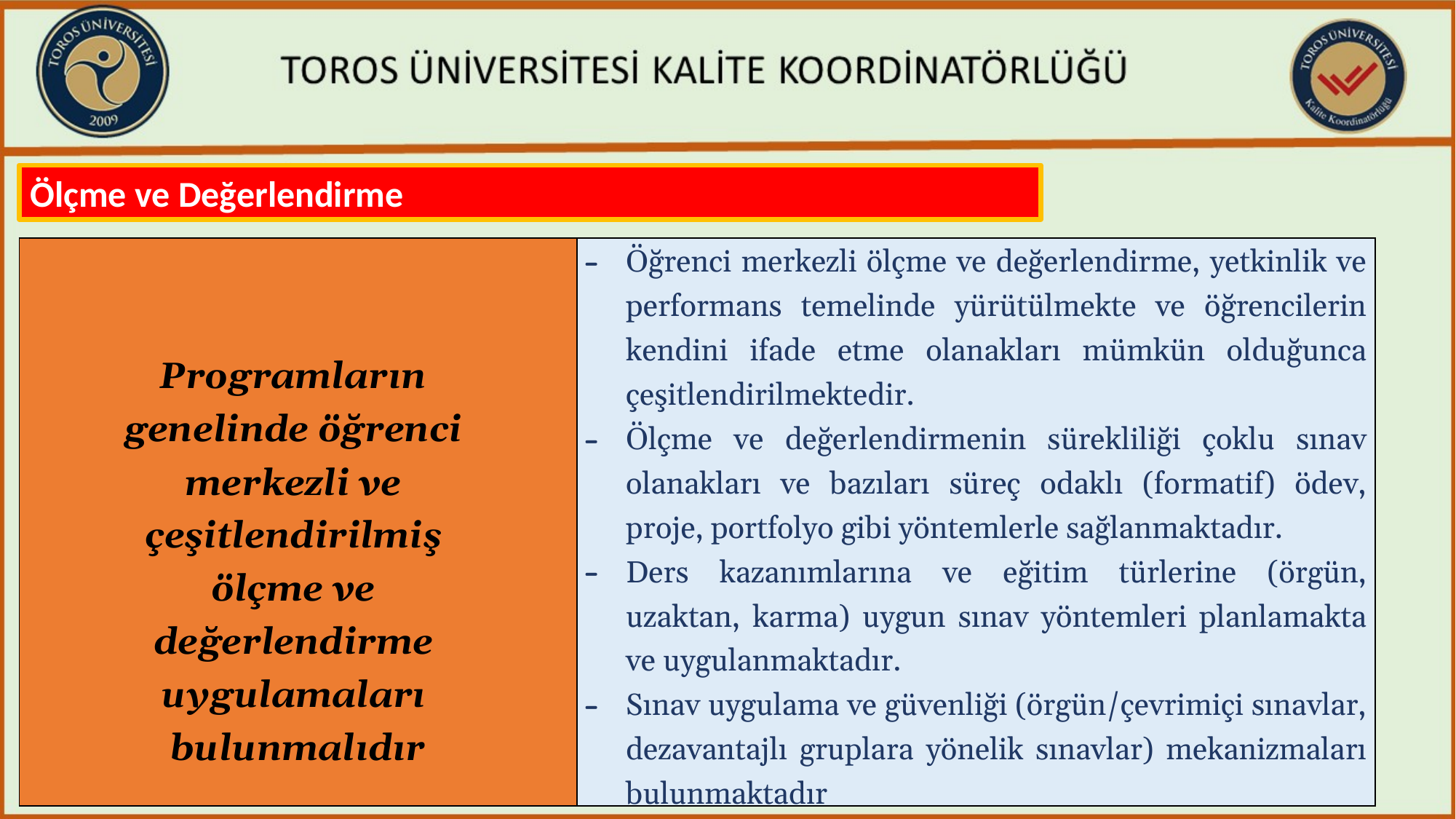

Ölçme ve Değerlendirme
| Programların genelinde öğrenci merkezli ve çeşitlendirilmiş ölçme ve değerlendirme uygulamaları bulunmalıdır | Öğrenci merkezli ölçme ve değerlendirme, yetkinlik ve performans temelinde yürütülmekte ve öğrencilerin kendini ifade etme olanakları mümkün olduğunca çeşitlendirilmektedir. Ölçme ve değerlendirmenin sürekliliği çoklu sınav olanakları ve bazıları süreç odaklı (formatif) ödev, proje, portfolyo gibi yöntemlerle sağlanmaktadır. Ders kazanımlarına ve eğitim türlerine (örgün, uzaktan, karma) uygun sınav yöntemleri planlamakta ve uygulanmaktadır. Sınav uygulama ve güvenliği (örgün/çevrimiçi sınavlar, dezavantajlı gruplara yönelik sınavlar) mekanizmaları bulunmaktadır |
| --- | --- |